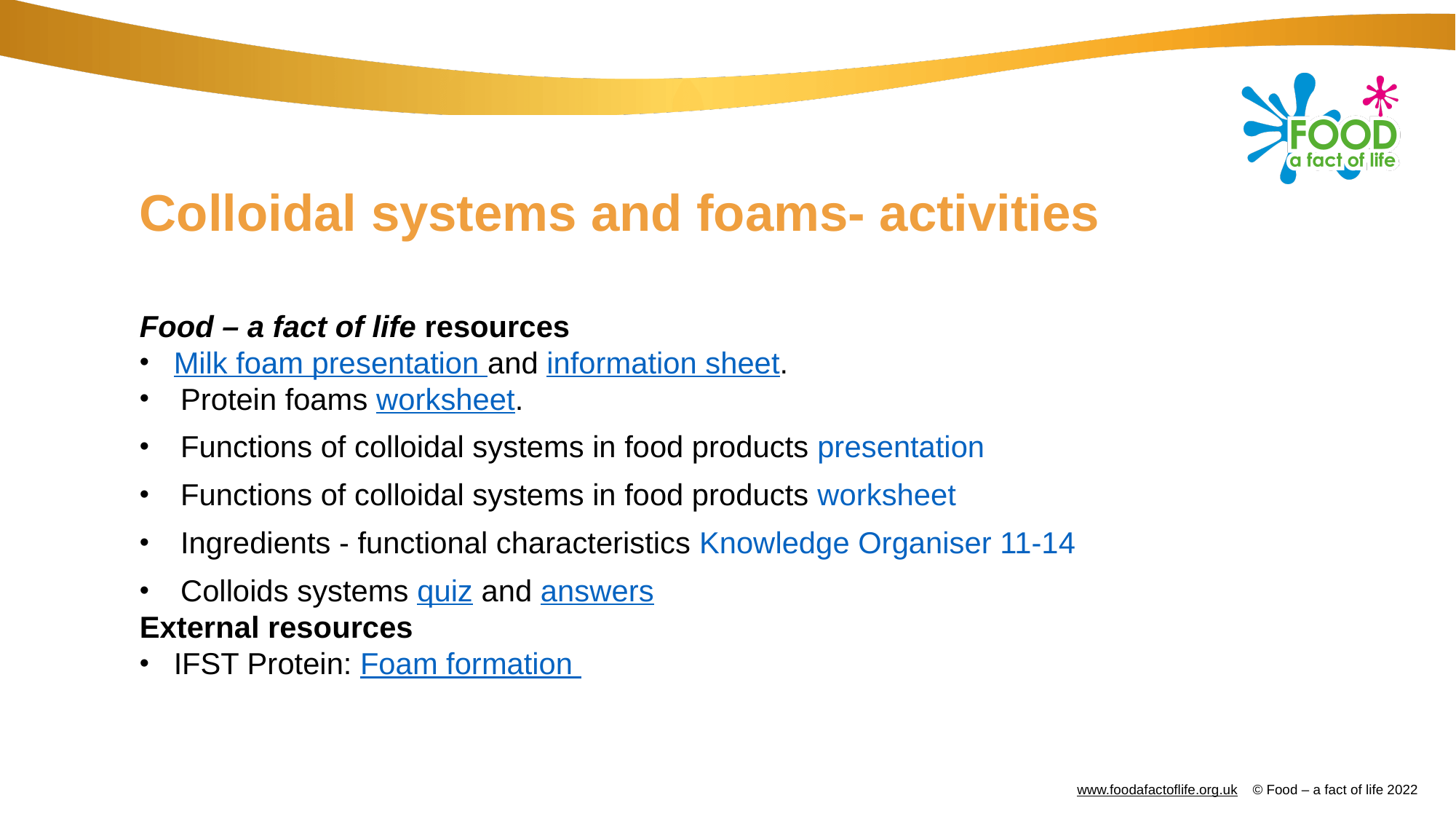

# Colloidal systems and foams- activities
Food – a fact of life resources
Milk foam presentation and information sheet.
Protein foams worksheet.
Functions of colloidal systems in food products presentation
Functions of colloidal systems in food products worksheet
Ingredients - functional characteristics Knowledge Organiser 11-14
Colloids systems quiz and answers
External resources
IFST Protein: Foam formation